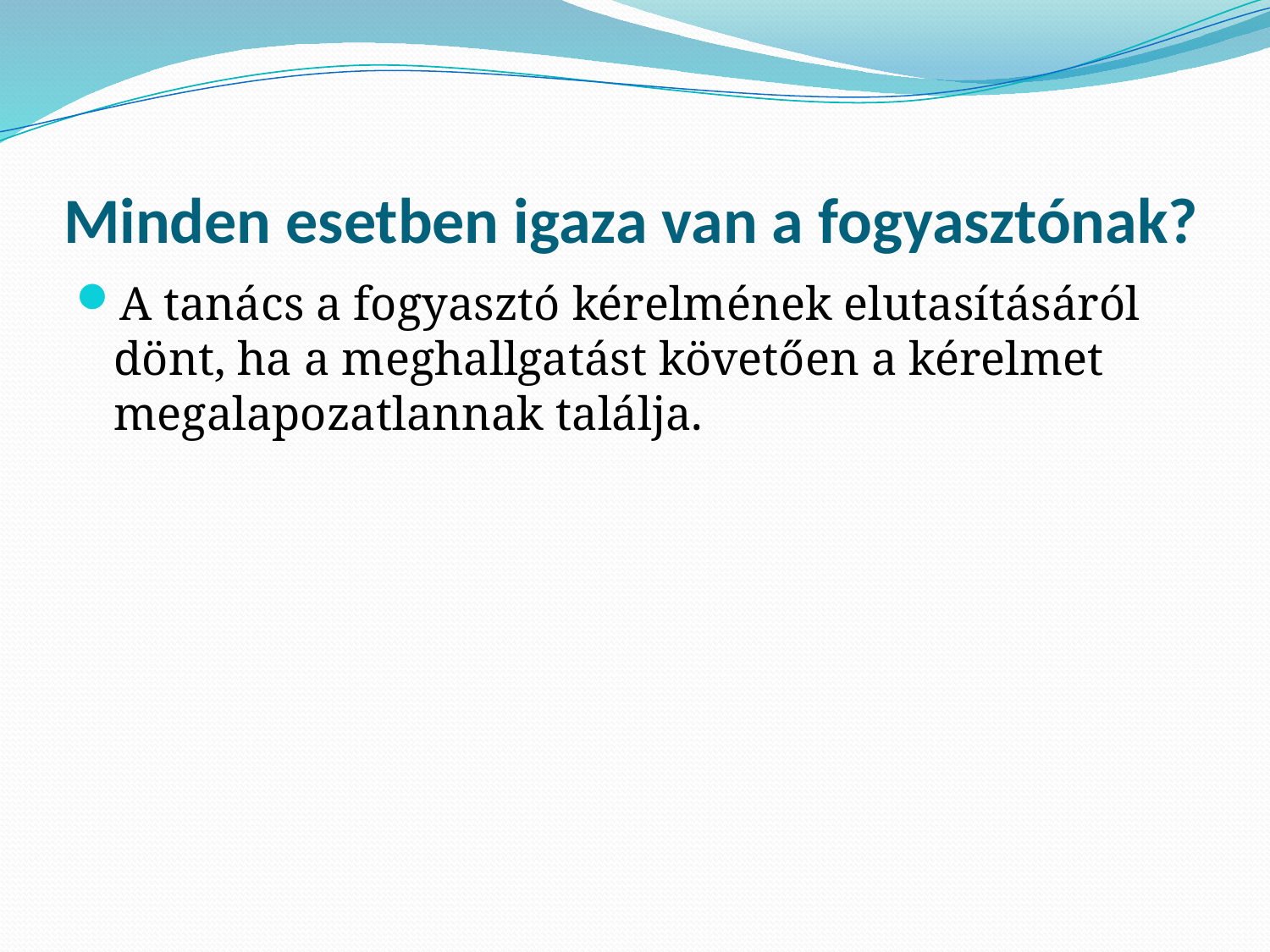

# Minden esetben igaza van a fogyasztónak?
A tanács a fogyasztó kérelmének elutasításáról dönt, ha a meghallgatást követően a kérelmet megalapozatlannak találja.